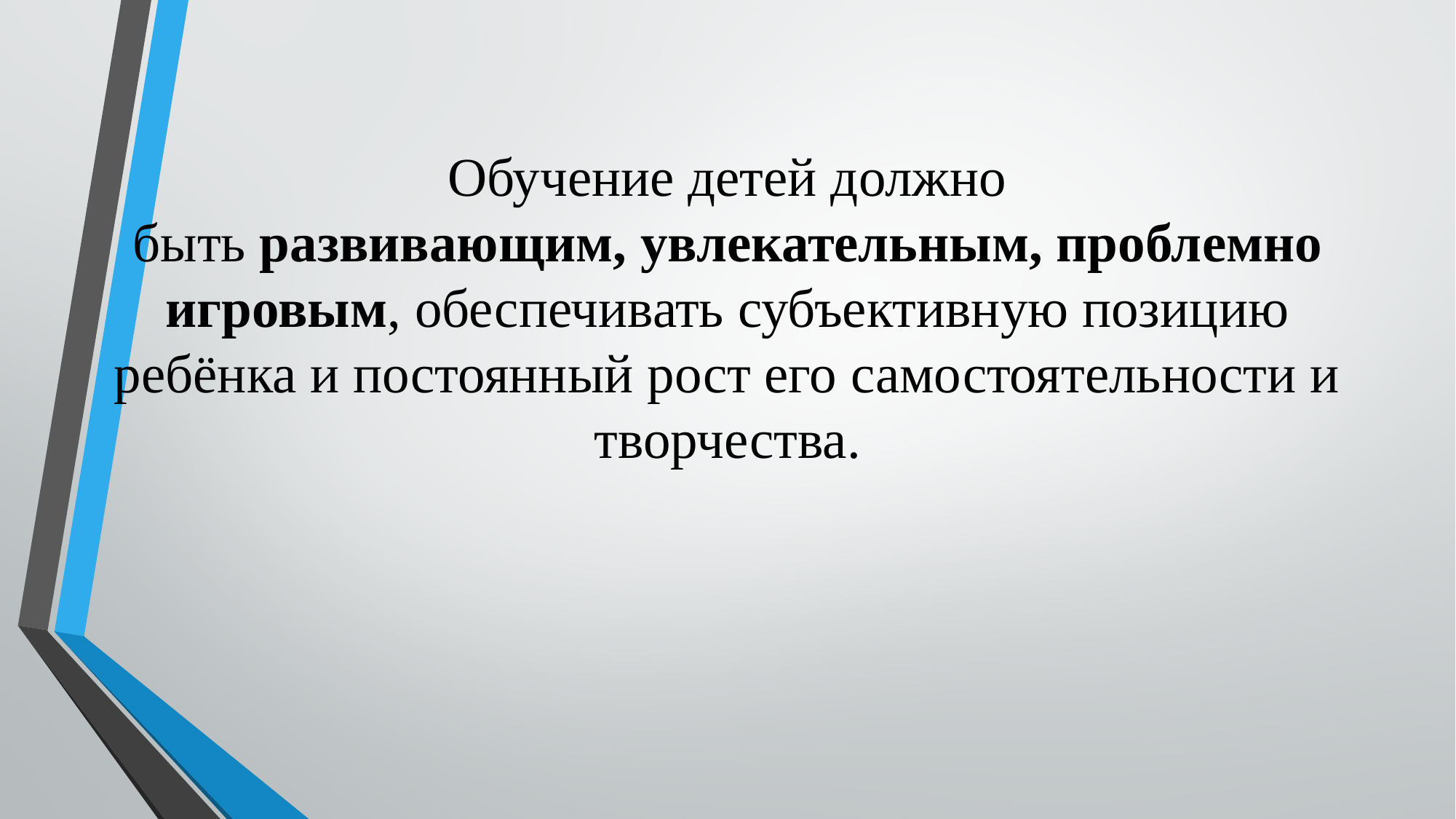

# Обучение детей должно быть развивающим, увлекательным, проблемно игровым, обеспечивать субъективную позицию ребёнка и постоянный рост его самостоятельности и творчества.